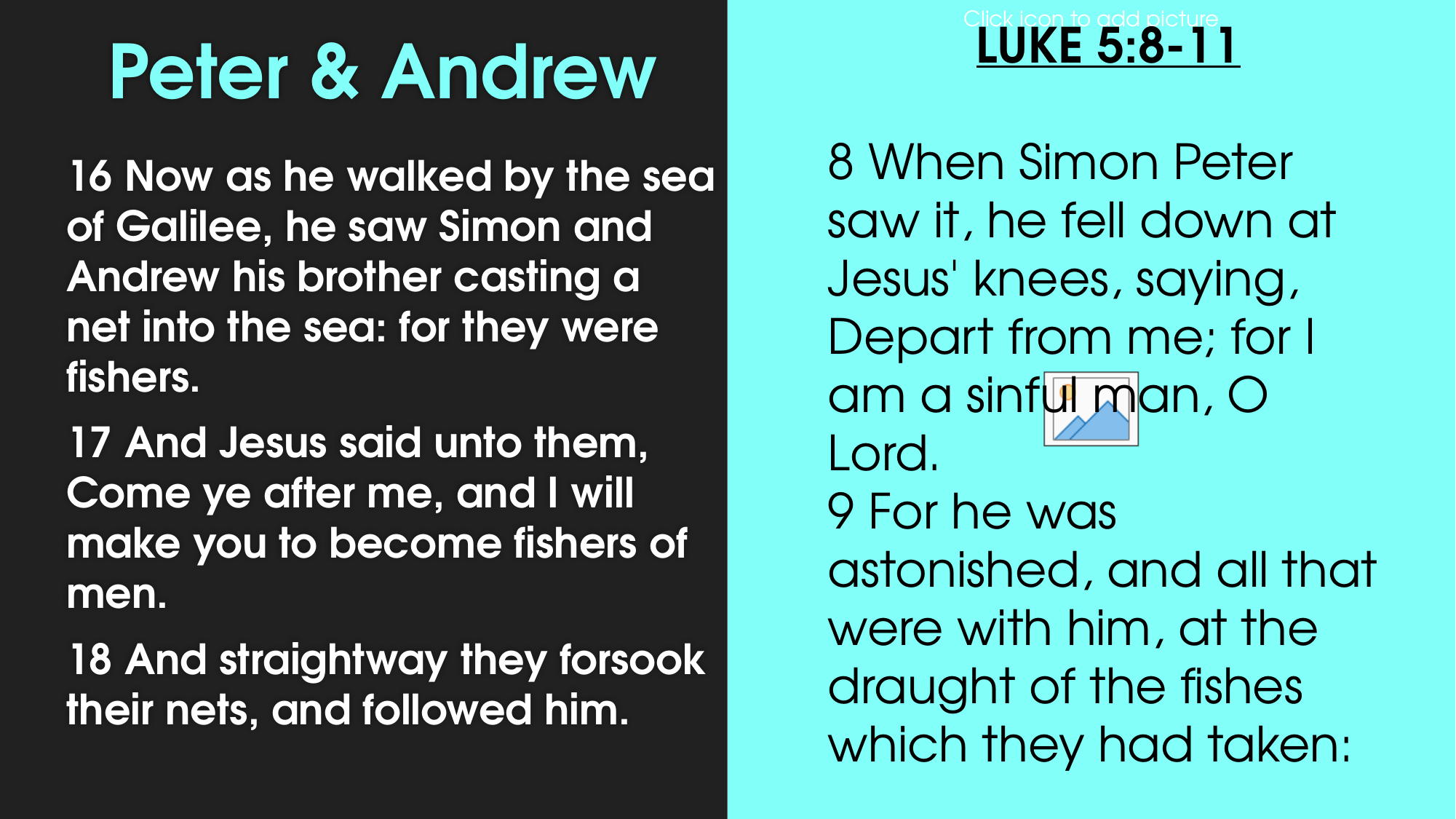

# Peter & Andrew
LUKE 5:8-11

8 When Simon Peter saw it, he fell down at Jesus' knees, saying, Depart from me; for I am a sinful man, O Lord.
9 For he was astonished, and all that were with him, at the draught of the fishes which they had taken:
16 Now as he walked by the sea of Galilee, he saw Simon and Andrew his brother casting a net into the sea: for they were fishers.
17 And Jesus said unto them, Come ye after me, and I will make you to become fishers of men.
18 And straightway they forsook their nets, and followed him.